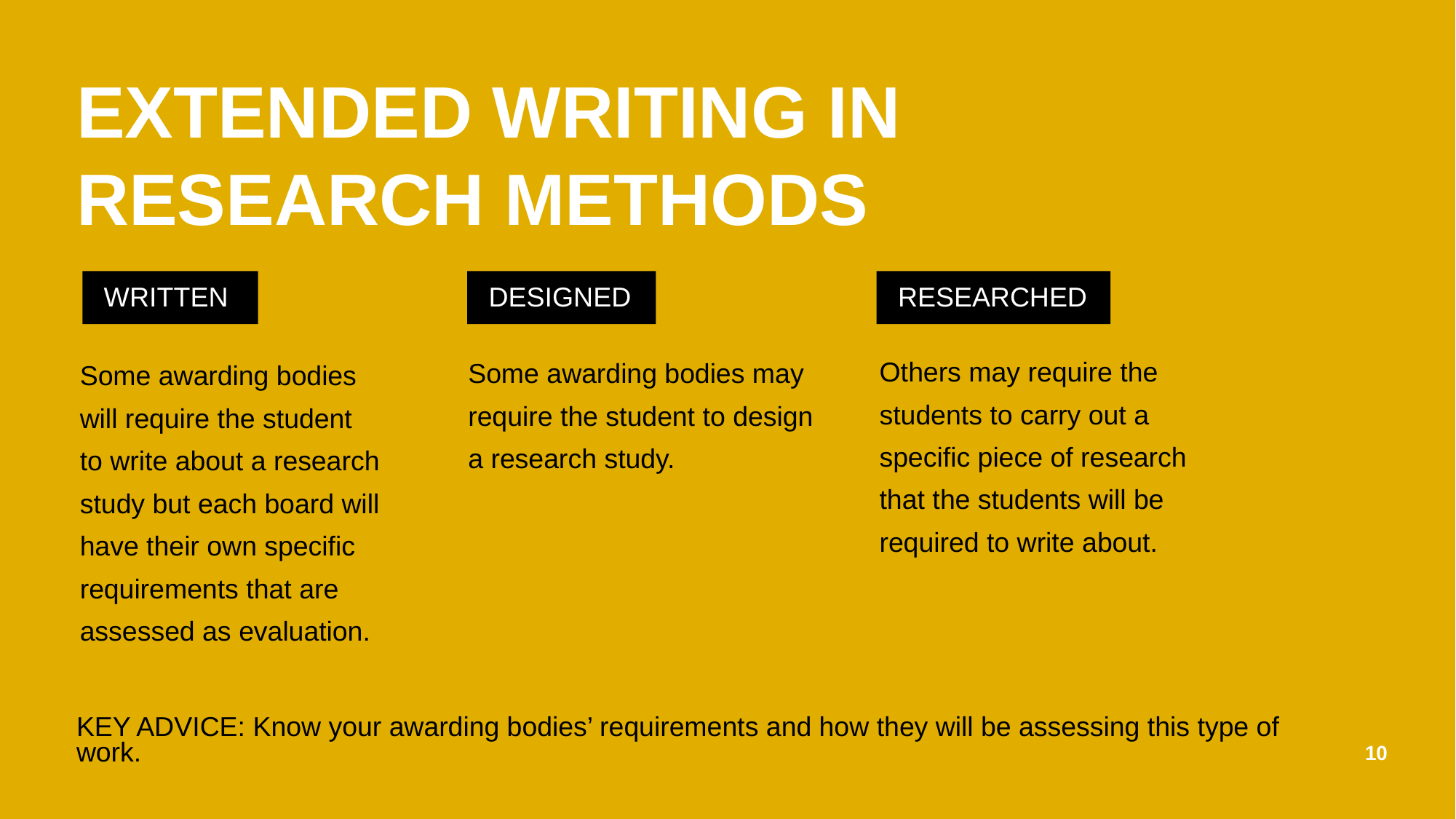

EXTENDED WRITING IN
RESEARCH METHODS

WRITTEN
DESIGNED
RESEARCHED
Others may require the students to carry out a specific piece of research that the students will be required to write about.
Some awarding bodies may require the student to design a research study.
Some awarding bodies will require the student to write about a research study but each board will have their own specific requirements that are assessed as evaluation.
KEY ADVICE: Know your awarding bodies’ requirements and how they will be assessing this type of work.
10